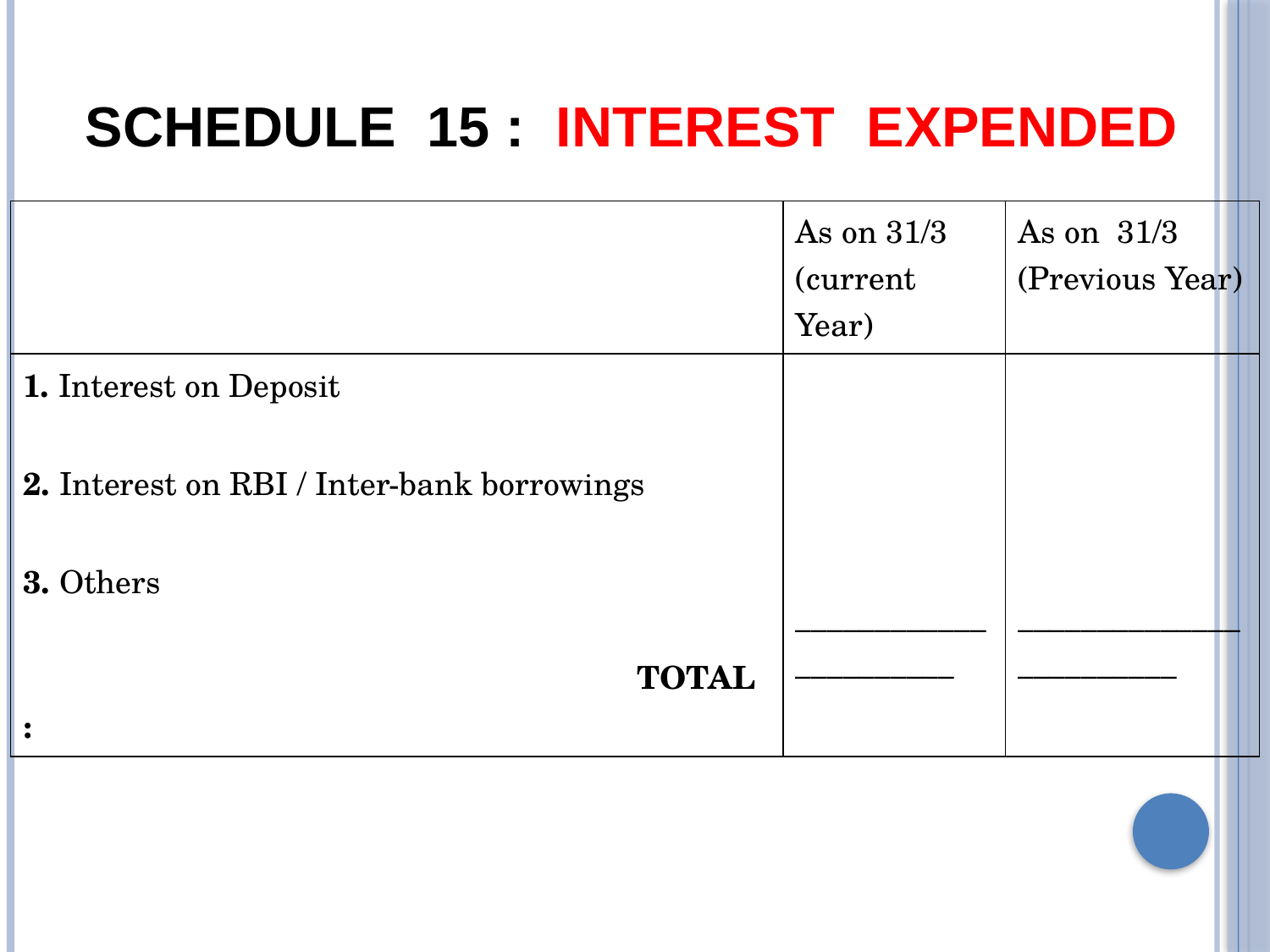

SCHEDULE  15 :  INTEREST  EXPENDED
|  | As on 31/3 (current Year) | As on 31/3 (Previous Year) |
| --- | --- | --- |
| 1. Interest on Deposit 2. Interest on RBI / Inter-bank borrowings 3. Others TOTAL : | \_\_\_\_\_\_\_\_\_\_\_\_\_\_\_\_\_\_\_\_\_\_ | \_\_\_\_\_\_\_\_\_\_\_\_\_\_\_\_\_\_\_\_\_\_\_\_ |